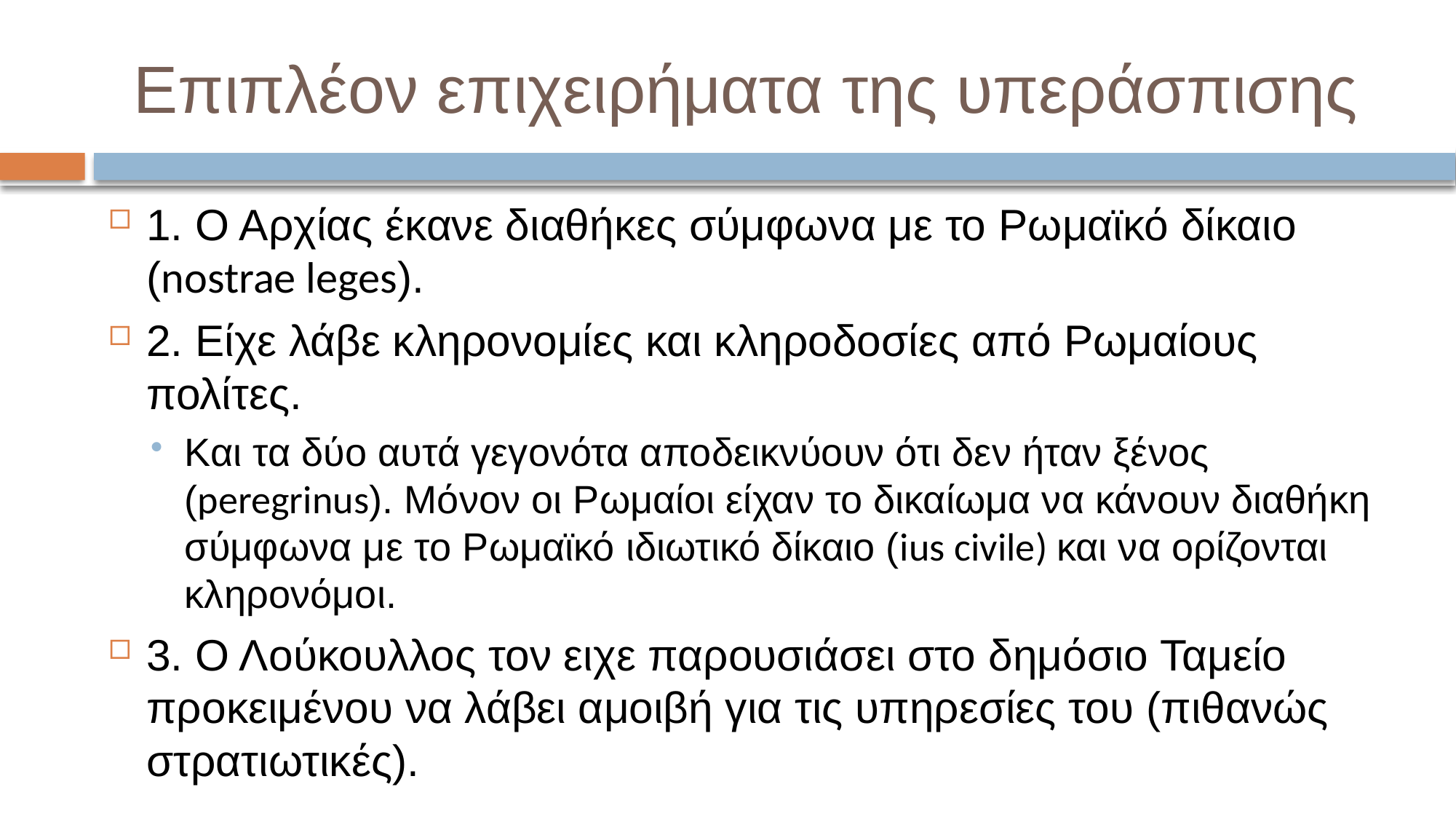

# Επιπλέον επιχειρήματα της υπεράσπισης
1. Ο Αρχίας έκανε διαθήκες σύμφωνα με το Ρωμαϊκό δίκαιο (nostrae leges).
2. Είχε λάβε κληρονομίες και κληροδοσίες από Ρωμαίους πολίτες.
Και τα δύο αυτά γεγονότα αποδεικνύουν ότι δεν ήταν ξένος (peregrinus). Μόνον οι Ρωμαίοι είχαν το δικαίωμα να κάνουν διαθήκη σύμφωνα με το Ρωμαϊκό ιδιωτικό δίκαιο (ius civile) και να ορίζονται κληρονόμοι.
3. Ο Λούκουλλος τον ειχε παρουσιάσει στο δημόσιο Ταμείο προκειμένου να λάβει αμοιβή για τις υπηρεσίες του (πιθανώς στρατιωτικές).